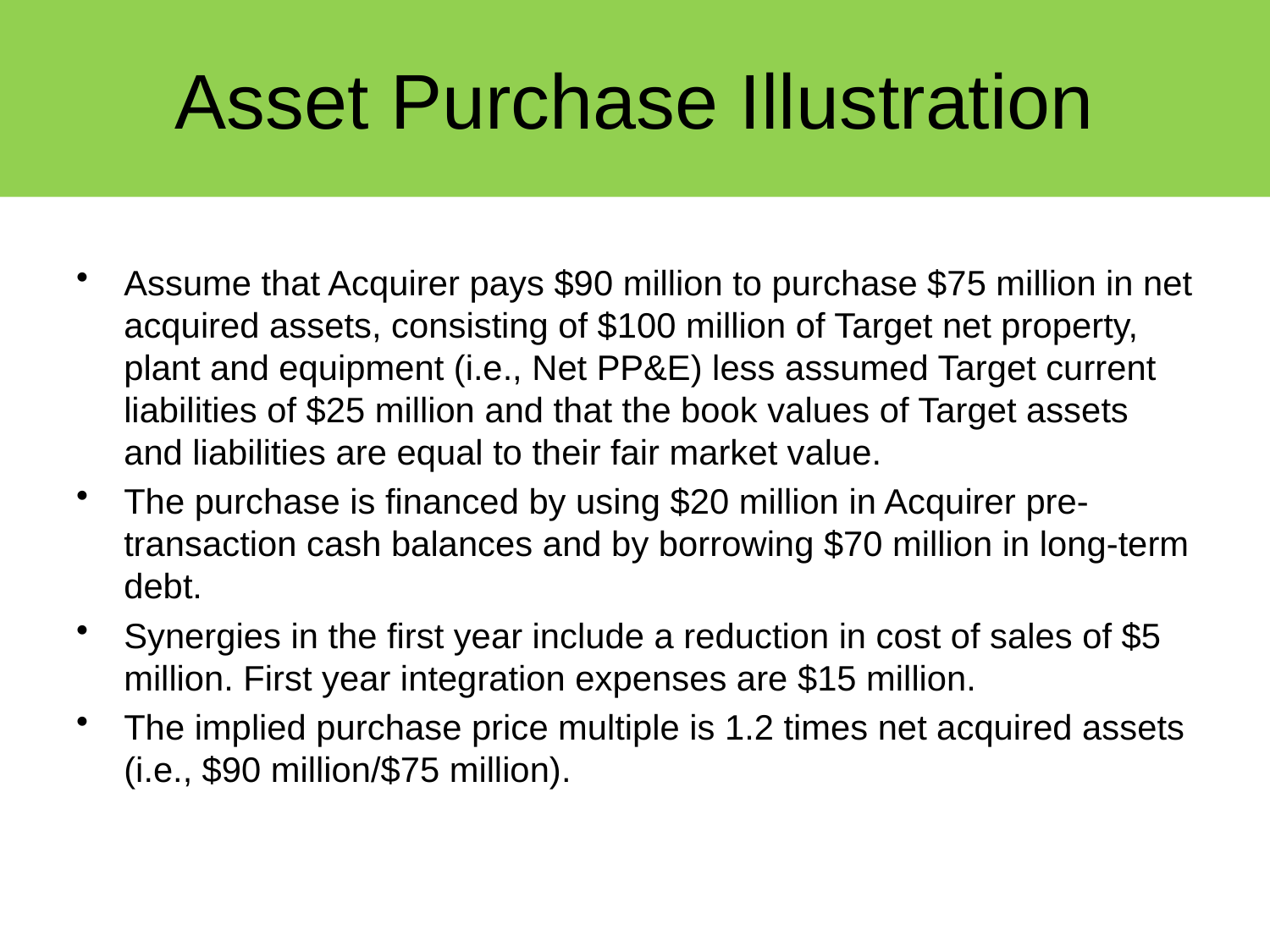

# Asset Purchase Illustration
Assume that Acquirer pays $90 million to purchase $75 million in net acquired assets, consisting of $100 million of Target net property, plant and equipment (i.e., Net PP&E) less assumed Target current liabilities of $25 million and that the book values of Target assets and liabilities are equal to their fair market value.
The purchase is financed by using $20 million in Acquirer pre-transaction cash balances and by borrowing $70 million in long-term debt.
Synergies in the first year include a reduction in cost of sales of $5 million. First year integration expenses are $15 million.
The implied purchase price multiple is 1.2 times net acquired assets (i.e., $90 million/$75 million).